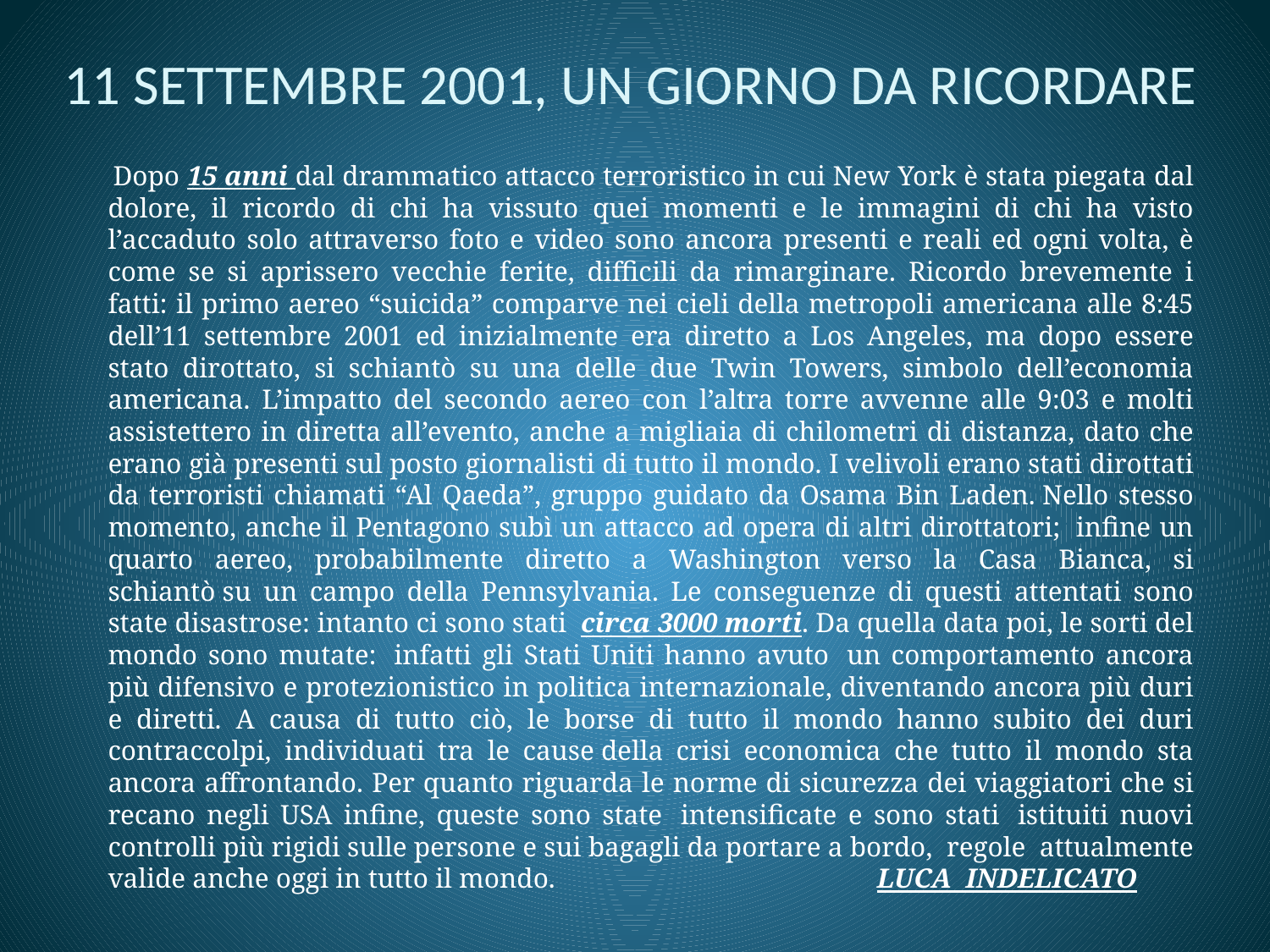

# 11 SETTEMBRE 2001, UN GIORNO DA RICORDARE

            Dopo 15 anni dal drammatico attacco terroristico in cui New York è stata piegata dal dolore, il ricordo di chi ha vissuto quei momenti e le immagini di chi ha visto l’accaduto solo attraverso foto e video sono ancora presenti e reali ed ogni volta, è come se si aprissero vecchie ferite, difficili da rimarginare. Ricordo brevemente i fatti: il primo aereo “suicida” comparve nei cieli della metropoli americana alle 8:45 dell’11 settembre 2001 ed inizialmente era diretto a Los Angeles, ma dopo essere stato dirottato, si schiantò su una delle due Twin Towers, simbolo dell’economia americana. L’impatto del secondo aereo con l’altra torre avvenne alle 9:03 e molti assistettero in diretta all’evento, anche a migliaia di chilometri di distanza, dato che erano già presenti sul posto giornalisti di tutto il mondo. I velivoli erano stati dirottati da terroristi chiamati “Al Qaeda”, gruppo guidato da Osama Bin Laden. Nello stesso momento, anche il Pentagono subì un attacco ad opera di altri dirottatori;  infine un quarto aereo, probabilmente diretto a Washington verso la Casa Bianca, si schiantò su un campo della Pennsylvania. Le conseguenze di questi attentati sono state disastrose: intanto ci sono stati  circa 3000 morti. Da quella data poi, le sorti del mondo sono mutate:  infatti gli Stati Uniti hanno avuto  un comportamento ancora più difensivo e protezionistico in politica internazionale, diventando ancora più duri e diretti. A causa di tutto ciò, le borse di tutto il mondo hanno subito dei duri contraccolpi, individuati tra le cause della crisi economica che tutto il mondo sta ancora affrontando. Per quanto riguarda le norme di sicurezza dei viaggiatori che si recano negli USA infine, queste sono state  intensificate e sono stati  istituiti nuovi controlli più rigidi sulle persone e sui bagagli da portare a bordo,  regole  attualmente valide anche oggi in tutto il mondo.                                              LUCA  INDELICATO